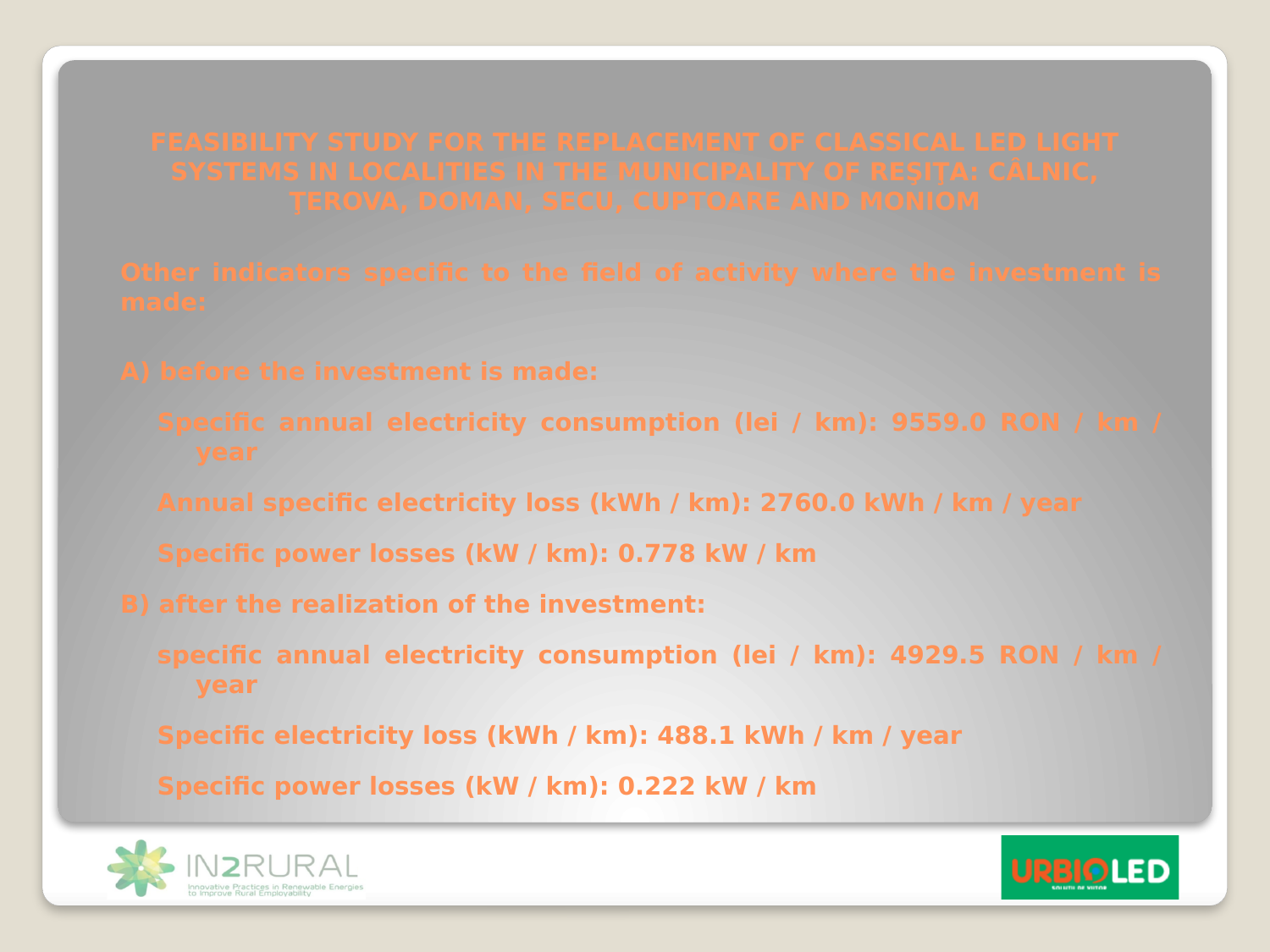

FEASIBILITY STUDY FOR THE REPLACEMENT OF CLASSICAL LED LIGHT SYSTEMS IN LOCALITIES IN THE MUNICIPALITY OF REŞIŢA: CÂLNIC, ŢEROVA, DOMAN, SECU, CUPTOARE AND MONIOM
Other indicators specific to the field of activity where the investment is made:

A) before the investment is made:
Specific annual electricity consumption (lei / km): 9559.0 RON / km / year
Annual specific electricity loss (kWh / km): 2760.0 kWh / km / year
Specific power losses (kW / km): 0.778 kW / km
B) after the realization of the investment:
specific annual electricity consumption (lei / km): 4929.5 RON / km / year
Specific electricity loss (kWh / km): 488.1 kWh / km / year
Specific power losses (kW / km): 0.222 kW / km